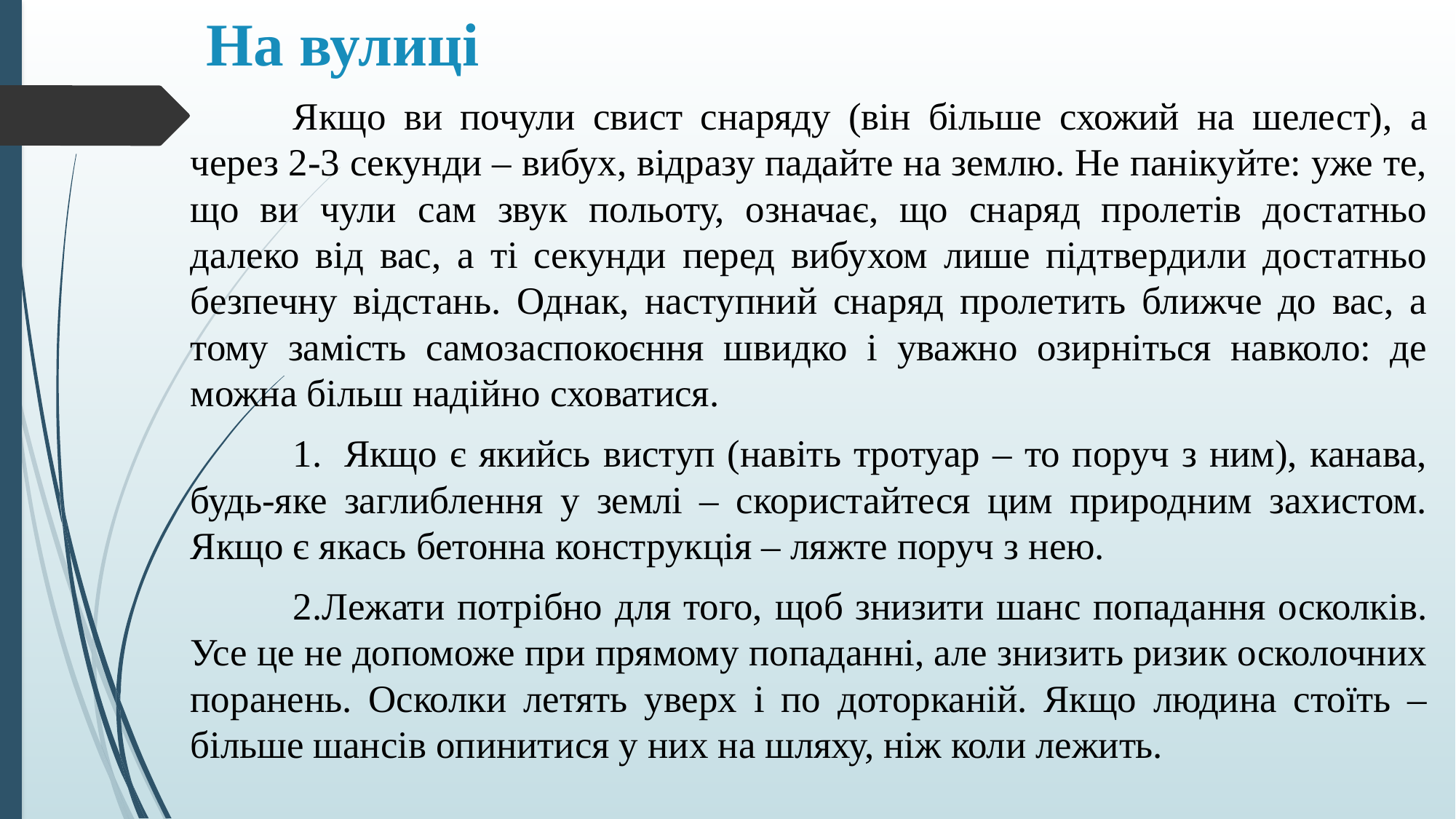

# На вулиці
	Якщо ви почули свист снаряду (він більше схожий на шелест), а через 2-3 секунди – вибух, відразу падайте на землю. Не панікуйте: уже те, що ви чули сам звук польоту, означає, що снаряд пролетів достатньо далеко від вас, а ті секунди перед вибухом лише підтвердили достатньо безпечну відстань. Однак, наступний снаряд пролетить ближче до вас, а тому замість самозаспокоєння швидко і уважно озирніться навколо: де можна більш надійно сховатися.
	1.  Якщо є якийсь виступ (навіть тротуар – то поруч з ним), канава, будь-яке заглиблення у землі – скористайтеся цим природним захистом. Якщо є якась бетонна конструкція – ляжте поруч з нею.
	2.Лежати потрібно для того, щоб знизити шанс попадання осколків. Усе це не допоможе при прямому попаданні, але знизить ризик осколочних поранень. Осколки летять уверх і по доторканій. Якщо людина стоїть – більше шансів опинитися у них на шляху, ніж коли лежить.